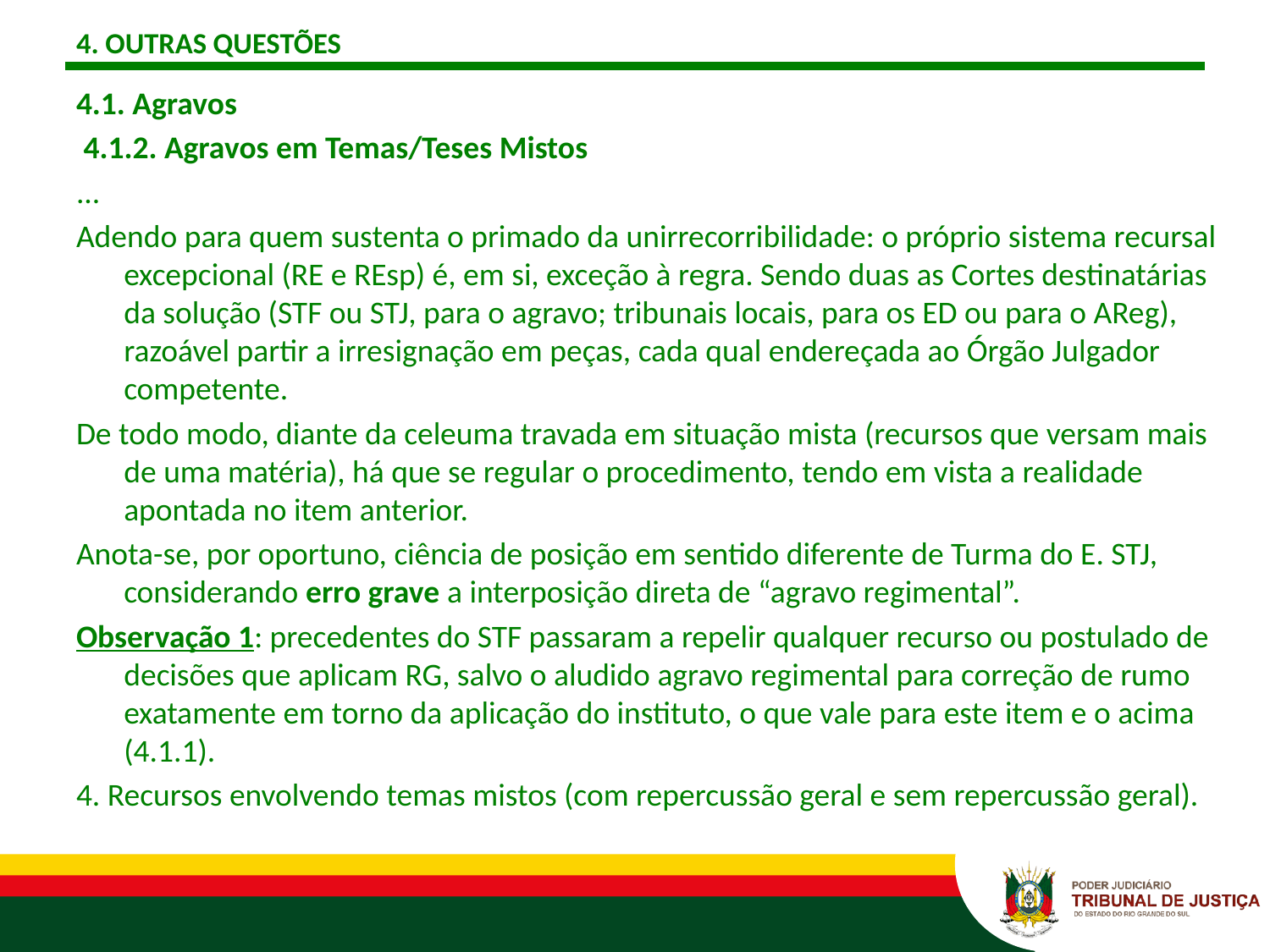

# 4. OUTRAS QUESTÕES
4.1. Agravos
 4.1.2. Agravos em Temas/Teses Mistos
...
Adendo para quem sustenta o primado da unirrecorribilidade: o próprio sistema recursal excepcional (RE e REsp) é, em si, exceção à regra. Sendo duas as Cortes destinatárias da solução (STF ou STJ, para o agravo; tribunais locais, para os ED ou para o AReg), razoável partir a irresignação em peças, cada qual endereçada ao Órgão Julgador competente.
De todo modo, diante da celeuma travada em situação mista (recursos que versam mais de uma matéria), há que se regular o procedimento, tendo em vista a realidade apontada no item anterior.
Anota-se, por oportuno, ciência de posição em sentido diferente de Turma do E. STJ, considerando erro grave a interposição direta de “agravo regimental”.
Observação 1: precedentes do STF passaram a repelir qualquer recurso ou postulado de decisões que aplicam RG, salvo o aludido agravo regimental para correção de rumo exatamente em torno da aplicação do instituto, o que vale para este item e o acima (4.1.1).
4. Recursos envolvendo temas mistos (com repercussão geral e sem repercussão geral).